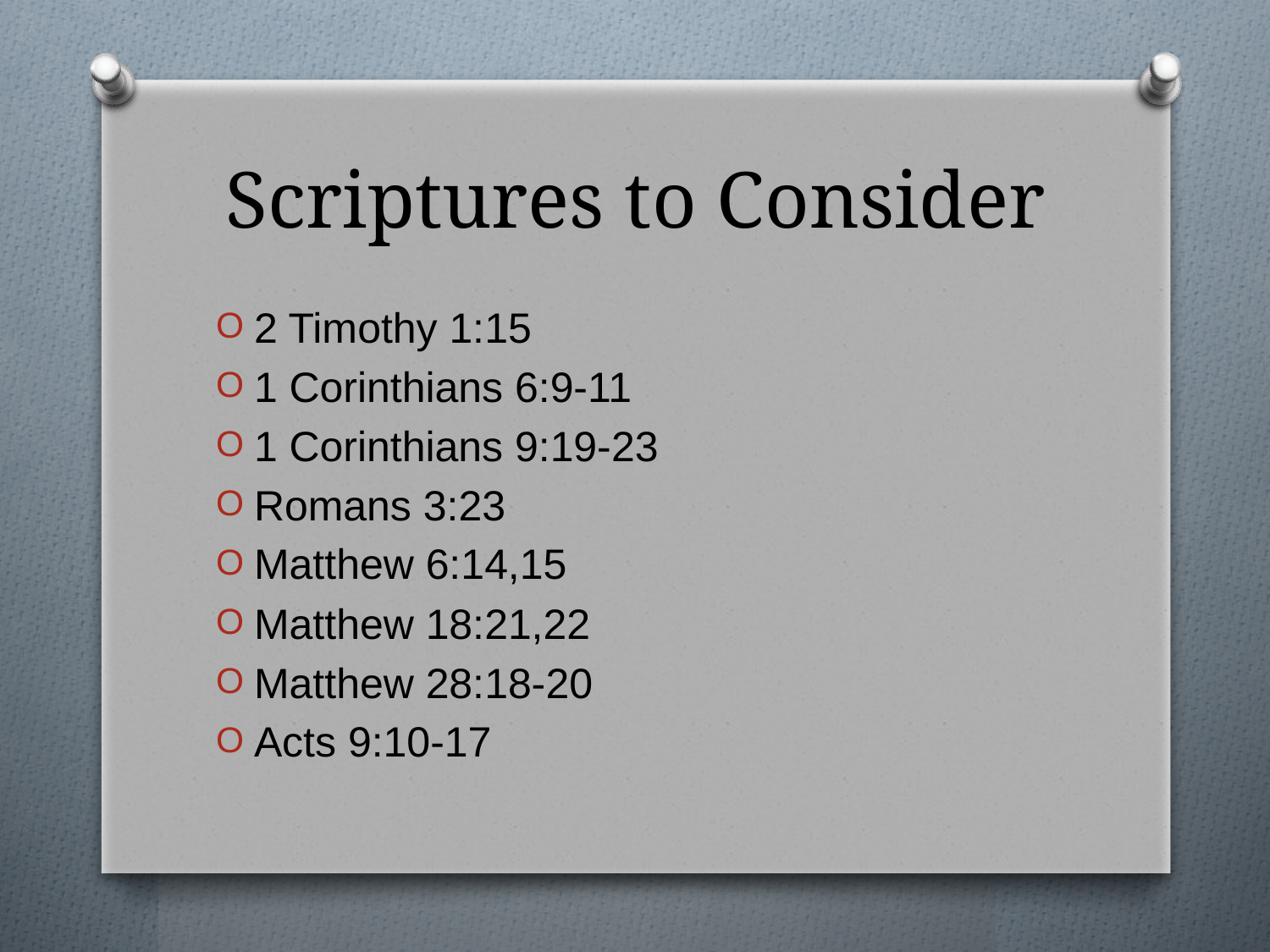

# Scriptures to Consider
2 Timothy 1:15
1 Corinthians 6:9-11
1 Corinthians 9:19-23
Romans 3:23
Matthew 6:14,15
Matthew 18:21,22
Matthew 28:18-20
Acts 9:10-17